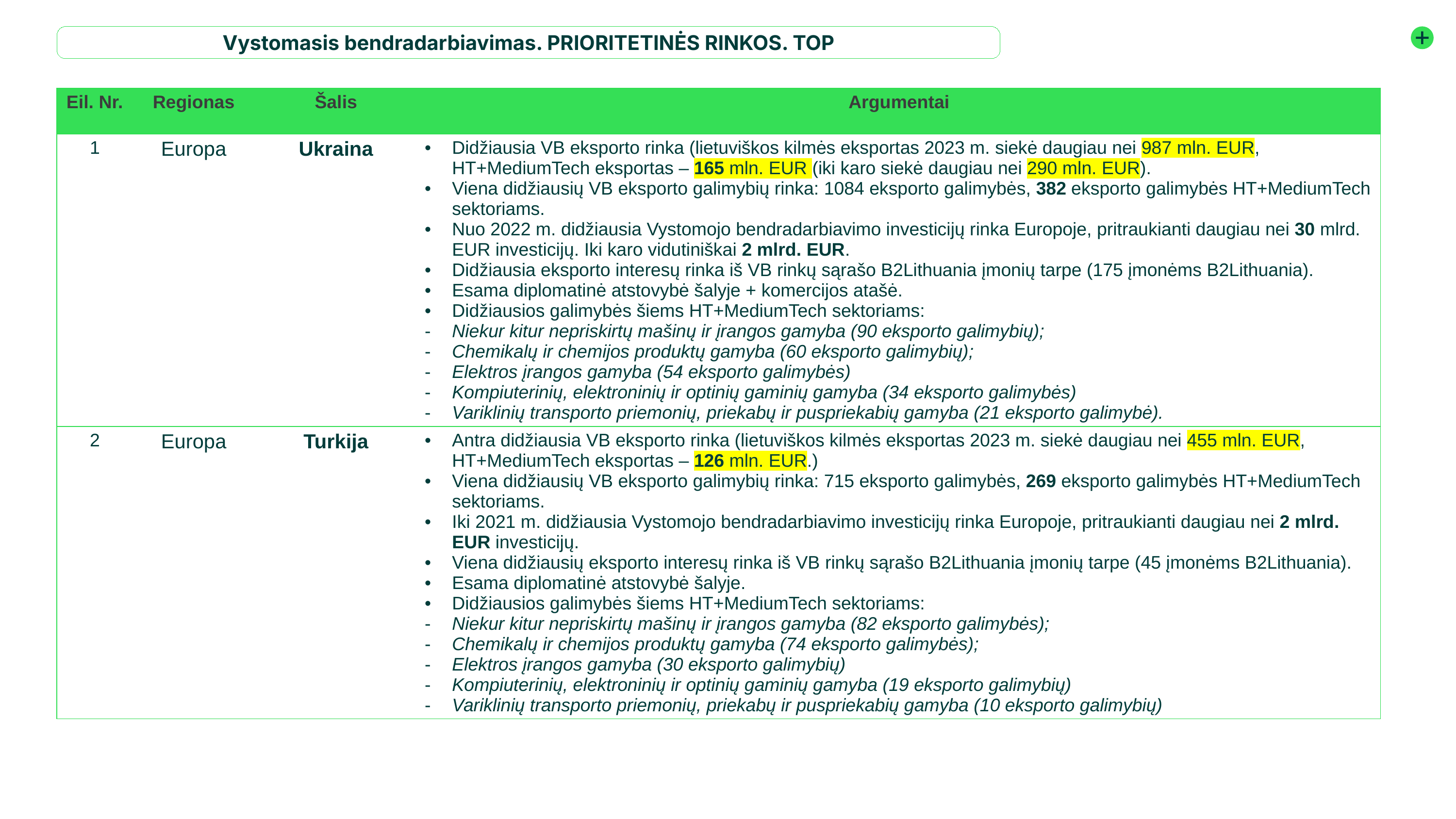

Vystomasis bendradarbiavimas. PRIORITETINĖS RINKOS. TOP

| Eil. Nr. | Regionas | Šalis | Argumentai |
| --- | --- | --- | --- |
| 1 | Europa | Ukraina | Didžiausia VB eksporto rinka (lietuviškos kilmės eksportas 2023 m. siekė daugiau nei 987 mln. EUR, HT+MediumTech eksportas – 165 mln. EUR (iki karo siekė daugiau nei 290 mln. EUR). Viena didžiausių VB eksporto galimybių rinka: 1084 eksporto galimybės, 382 eksporto galimybės HT+MediumTech sektoriams. Nuo 2022 m. didžiausia Vystomojo bendradarbiavimo investicijų rinka Europoje, pritraukianti daugiau nei 30 mlrd. EUR investicijų. Iki karo vidutiniškai 2 mlrd. EUR. Didžiausia eksporto interesų rinka iš VB rinkų sąrašo B2Lithuania įmonių tarpe (175 įmonėms B2Lithuania). Esama diplomatinė atstovybė šalyje + komercijos atašė. Didžiausios galimybės šiems HT+MediumTech sektoriams: Niekur kitur nepriskirtų mašinų ir įrangos gamyba (90 eksporto galimybių); Chemikalų ir chemijos produktų gamyba (60 eksporto galimybių); Elektros įrangos gamyba (54 eksporto galimybės) Kompiuterinių, elektroninių ir optinių gaminių gamyba (34 eksporto galimybės) Variklinių transporto priemonių, priekabų ir puspriekabių gamyba (21 eksporto galimybė). |
| 2 | Europa | Turkija | Antra didžiausia VB eksporto rinka (lietuviškos kilmės eksportas 2023 m. siekė daugiau nei 455 mln. EUR, HT+MediumTech eksportas – 126 mln. EUR.) Viena didžiausių VB eksporto galimybių rinka: 715 eksporto galimybės, 269 eksporto galimybės HT+MediumTech sektoriams. Iki 2021 m. didžiausia Vystomojo bendradarbiavimo investicijų rinka Europoje, pritraukianti daugiau nei 2 mlrd. EUR investicijų. Viena didžiausių eksporto interesų rinka iš VB rinkų sąrašo B2Lithuania įmonių tarpe (45 įmonėms B2Lithuania). Esama diplomatinė atstovybė šalyje. Didžiausios galimybės šiems HT+MediumTech sektoriams: Niekur kitur nepriskirtų mašinų ir įrangos gamyba (82 eksporto galimybės); Chemikalų ir chemijos produktų gamyba (74 eksporto galimybės); Elektros įrangos gamyba (30 eksporto galimybių) Kompiuterinių, elektroninių ir optinių gaminių gamyba (19 eksporto galimybių) Variklinių transporto priemonių, priekabų ir puspriekabių gamyba (10 eksporto galimybių) |